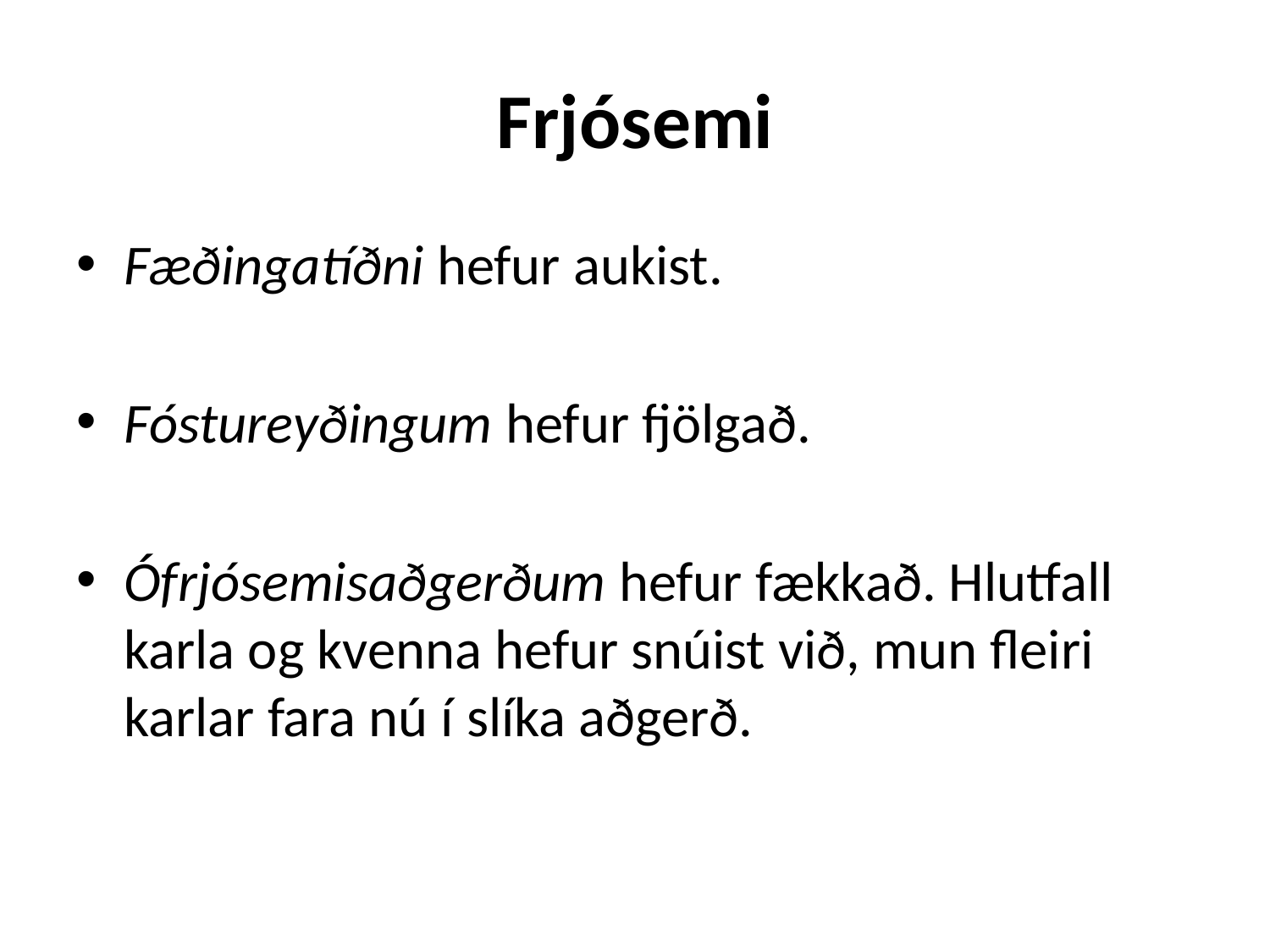

# Frjósemi
Fæðingatíðni hefur aukist.

Fóstureyðingum hefur fjölgað.

Ófrjósemisaðgerðum hefur fækkað. Hlutfall karla og kvenna hefur snúist við, mun fleiri karlar fara nú í slíka aðgerð.